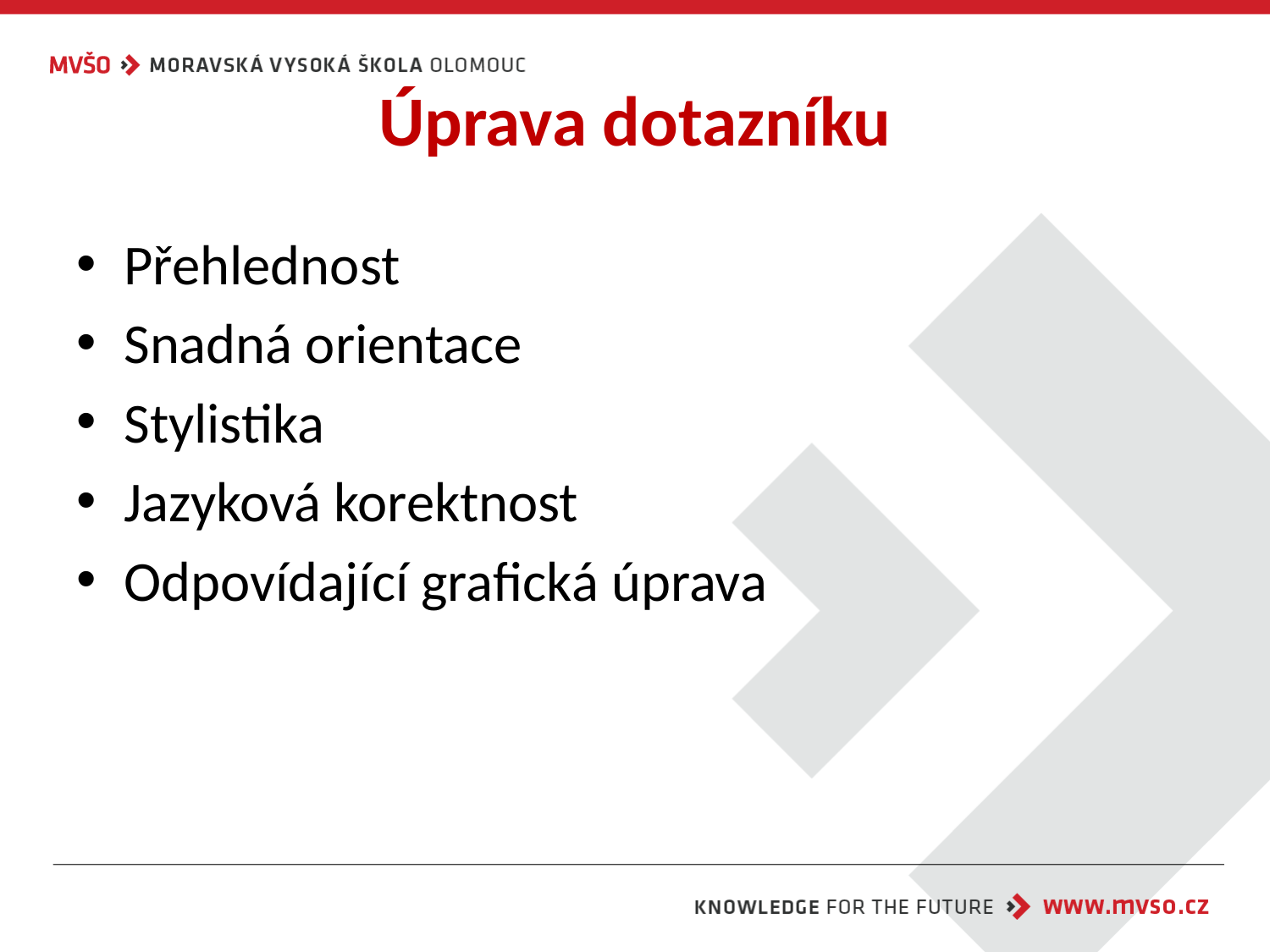

# Úprava dotazníku
Přehlednost
Snadná orientace
Stylistika
Jazyková korektnost
Odpovídající grafická úprava